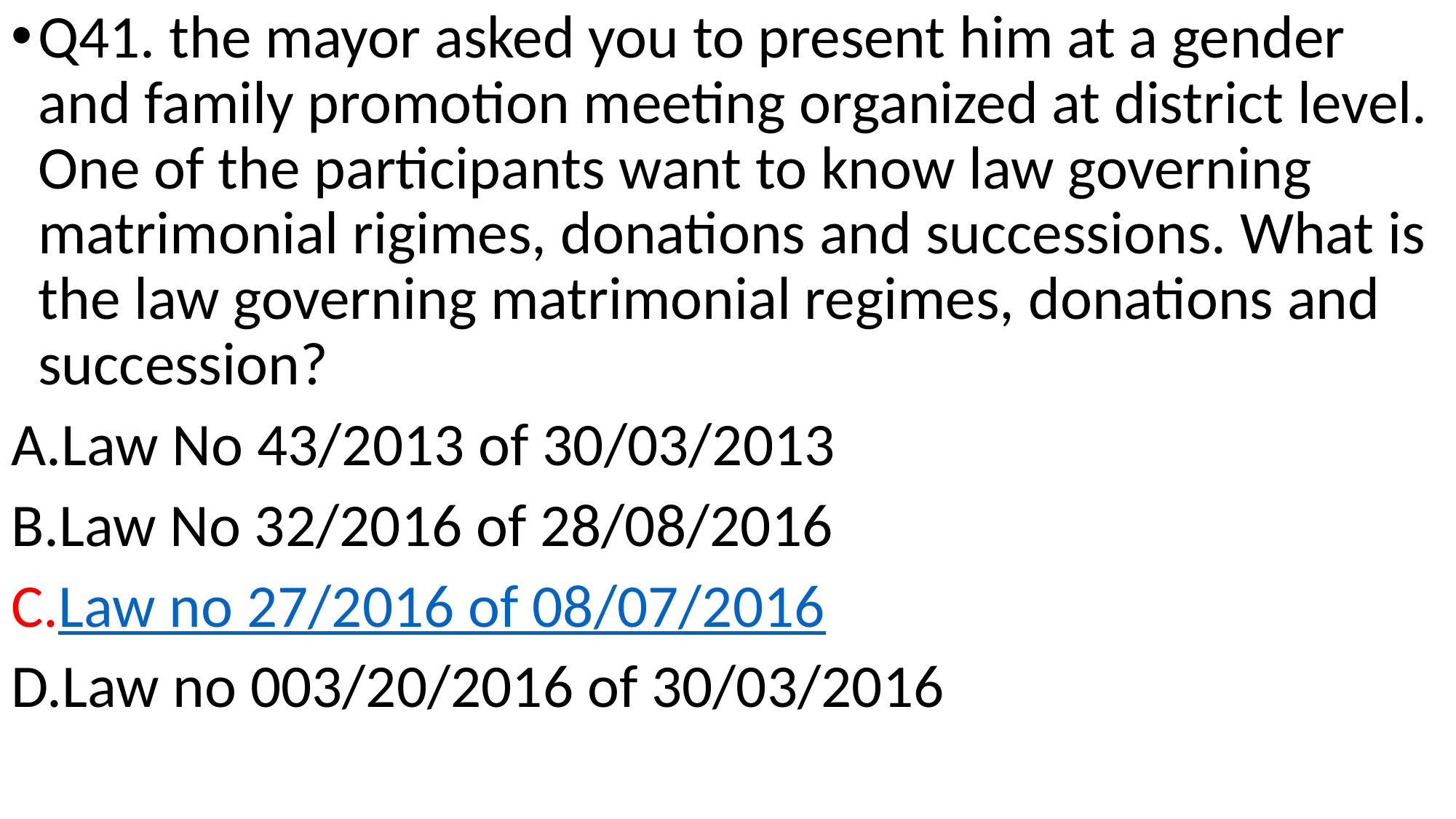

Q41. the mayor asked you to present him at a gender and family promotion meeting organized at district level. One of the participants want to know law governing matrimonial rigimes, donations and successions. What is the law governing matrimonial regimes, donations and succession?
Law No 43/2013 of 30/03/2013
Law No 32/2016 of 28/08/2016
Law no 27/2016 of 08/07/2016
Law no 003/20/2016 of 30/03/2016